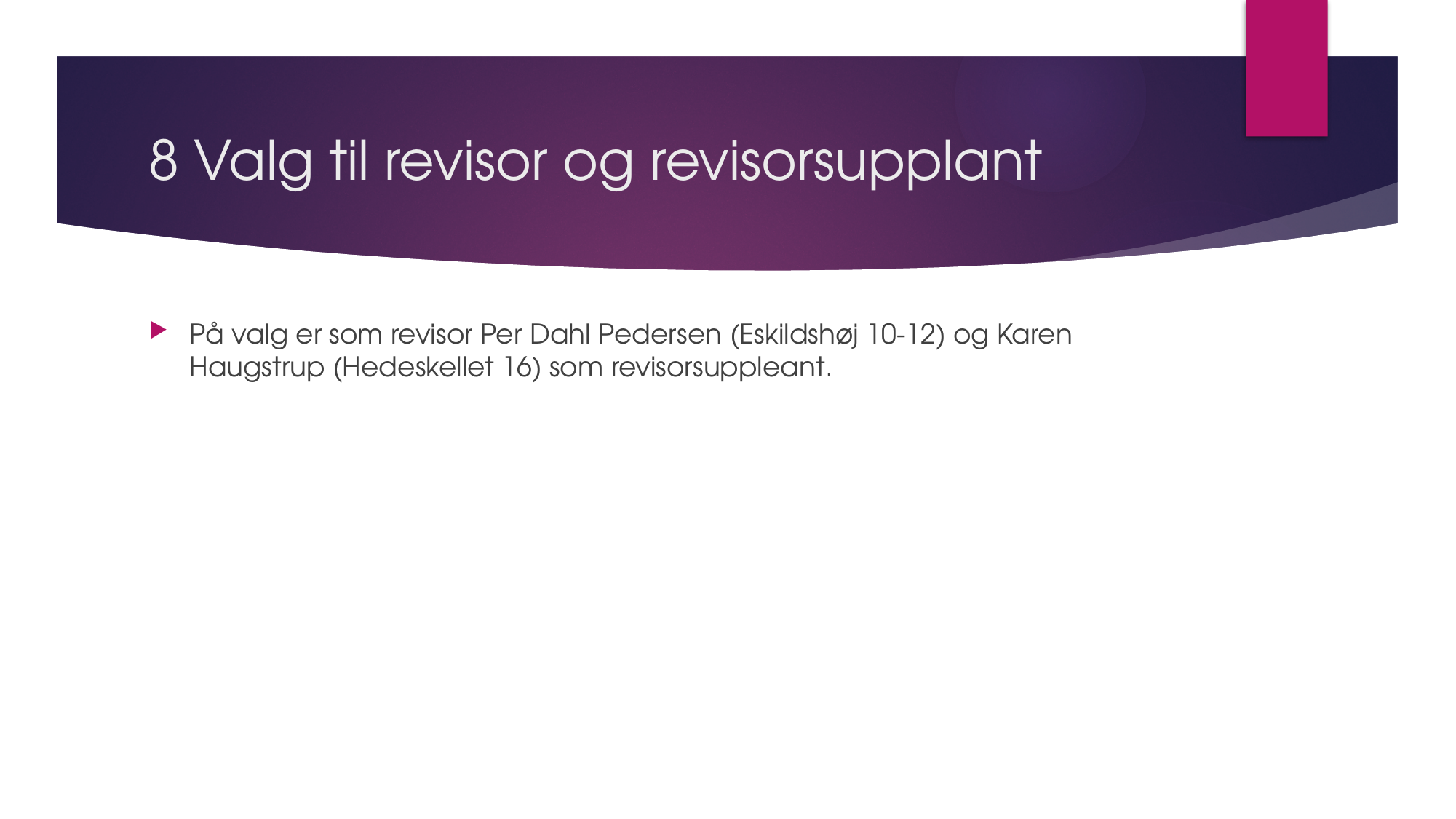

# 8 Valg til revisor og revisorsupplant
På valg er som revisor Per Dahl Pedersen (Eskildshøj 10-12) og Karen Haugstrup (Hedeskellet 16) som revisorsuppleant.